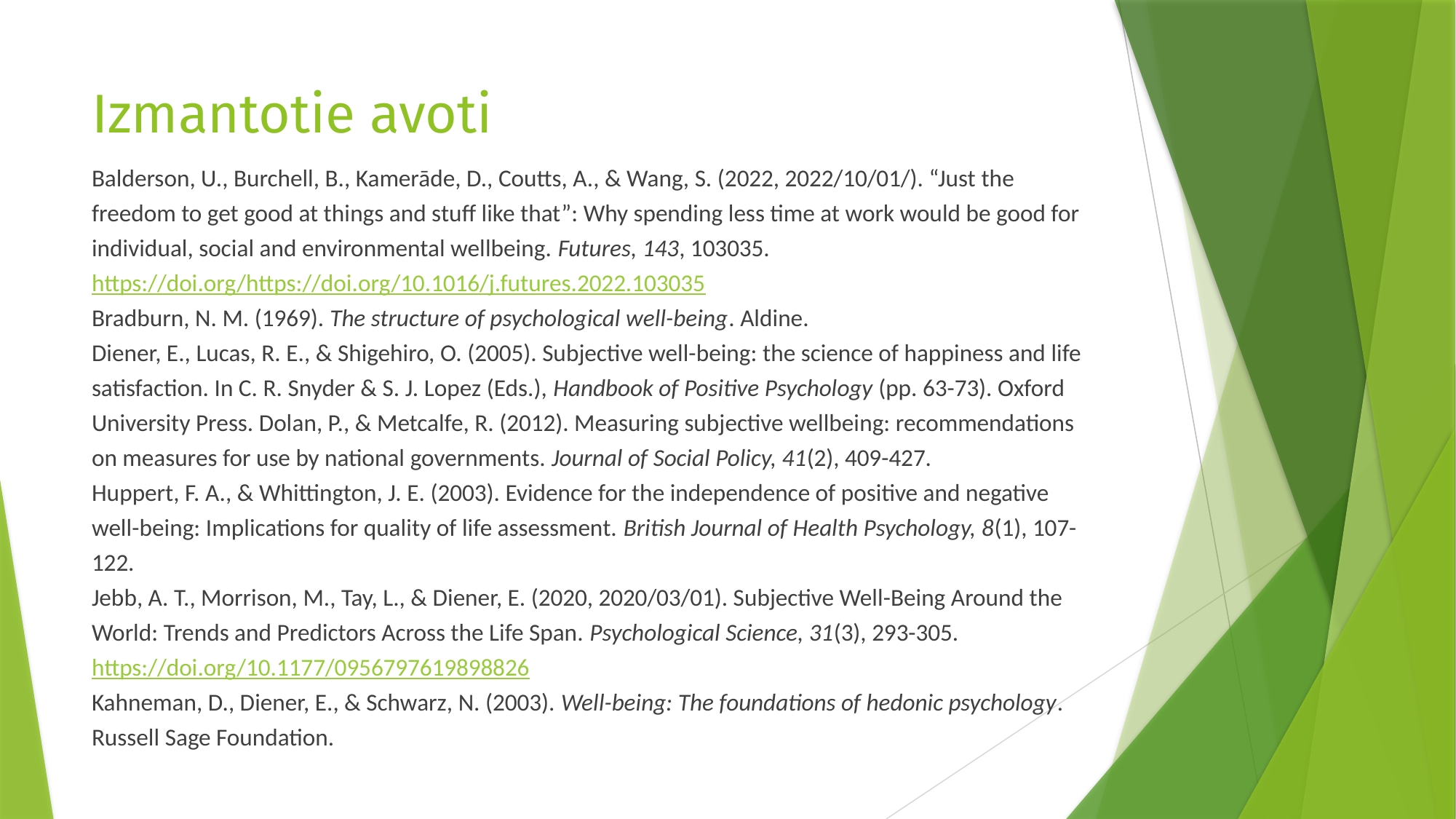

# Izmantotie avoti
Balderson, U., Burchell, B., Kamerāde, D., Coutts, A., & Wang, S. (2022, 2022/10/01/). “Just the freedom to get good at things and stuff like that”: Why spending less time at work would be good for individual, social and environmental wellbeing. Futures, 143, 103035. https://doi.org/https://doi.org/10.1016/j.futures.2022.103035
Bradburn, N. M. (1969). The structure of psychological well-being. Aldine.
Diener, E., Lucas, R. E., & Shigehiro, O. (2005). Subjective well-being: the science of happiness and life satisfaction. In C. R. Snyder & S. J. Lopez (Eds.), Handbook of Positive Psychology (pp. 63-73). Oxford University Press. Dolan, P., & Metcalfe, R. (2012). Measuring subjective wellbeing: recommendations on measures for use by national governments. Journal of Social Policy, 41(2), 409-427.
Huppert, F. A., & Whittington, J. E. (2003). Evidence for the independence of positive and negative well-being: Implications for quality of life assessment. British Journal of Health Psychology, 8(1), 107-122.
Jebb, A. T., Morrison, M., Tay, L., & Diener, E. (2020, 2020/03/01). Subjective Well-Being Around the World: Trends and Predictors Across the Life Span. Psychological Science, 31(3), 293-305. https://doi.org/10.1177/0956797619898826
Kahneman, D., Diener, E., & Schwarz, N. (2003). Well-being: The foundations of hedonic psychology. Russell Sage Foundation.